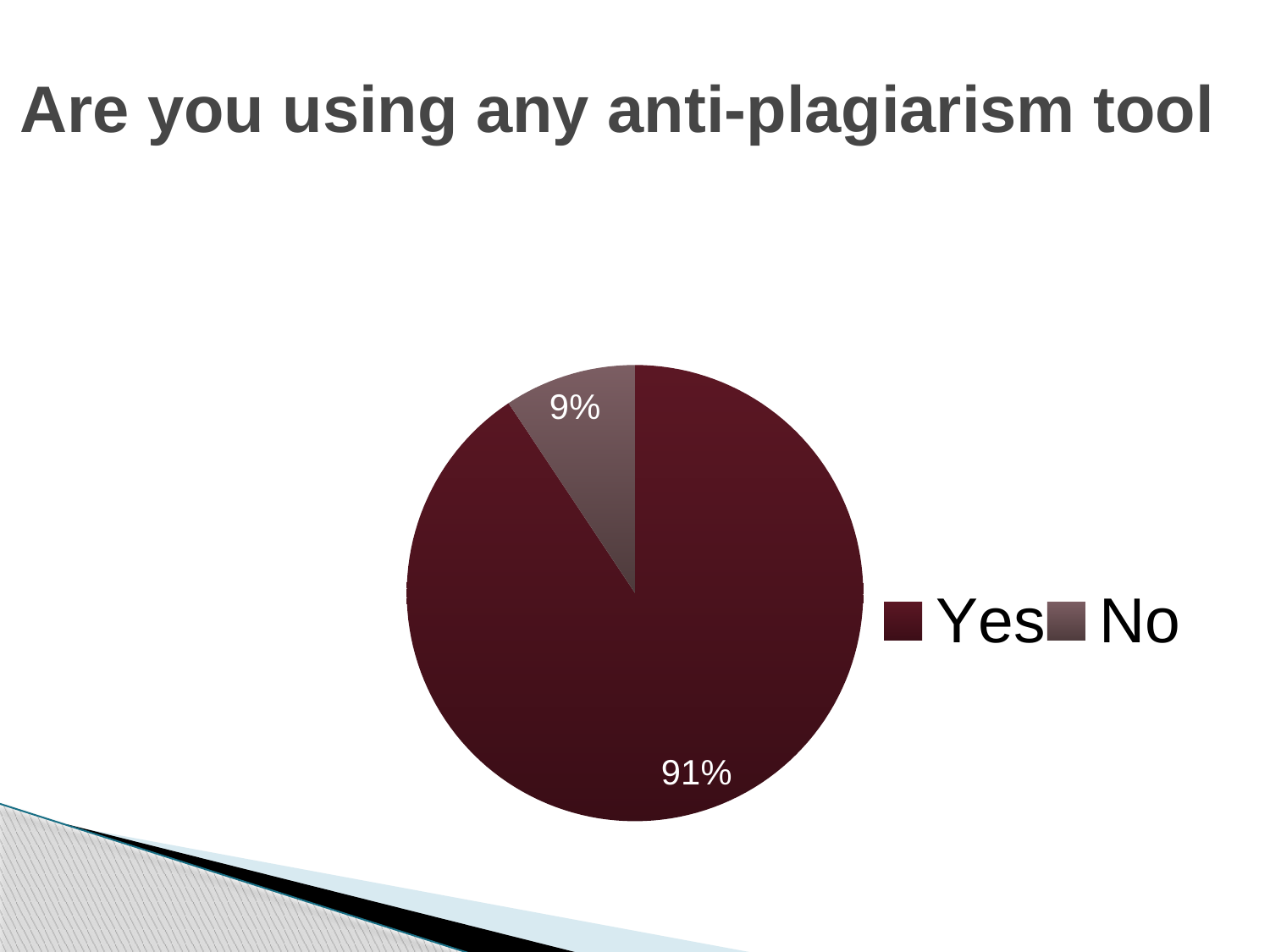

# Are you using any anti-plagiarism tool

### Chart

| Category |  |
|---|---|
| Yes | 97.0 |
| No | 10.0 |